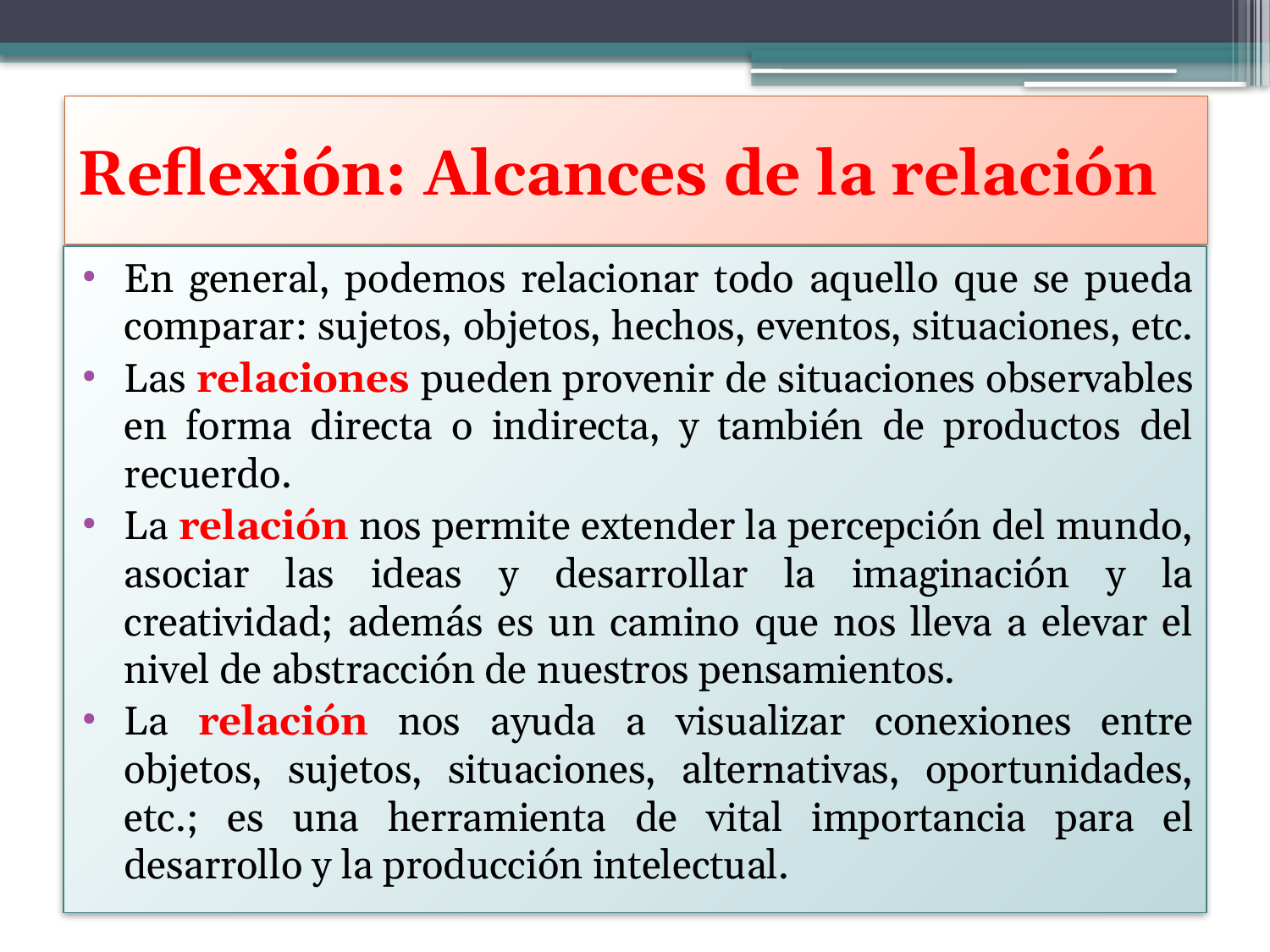

# Reflexión: Alcances de la relación
En general, podemos relacionar todo aquello que se pueda comparar: sujetos, objetos, hechos, eventos, situaciones, etc.
Las relaciones pueden provenir de situaciones observables en forma directa o indirecta, y también de productos del recuerdo.
La relación nos permite extender la percepción del mundo, asociar las ideas y desarrollar la imaginación y la creatividad; además es un camino que nos lleva a elevar el nivel de abstracción de nuestros pensamientos.
La relación nos ayuda a visualizar conexiones entre objetos, sujetos, situaciones, alternativas, oportunidades, etc.; es una herramienta de vital importancia para el desarrollo y la producción intelectual.